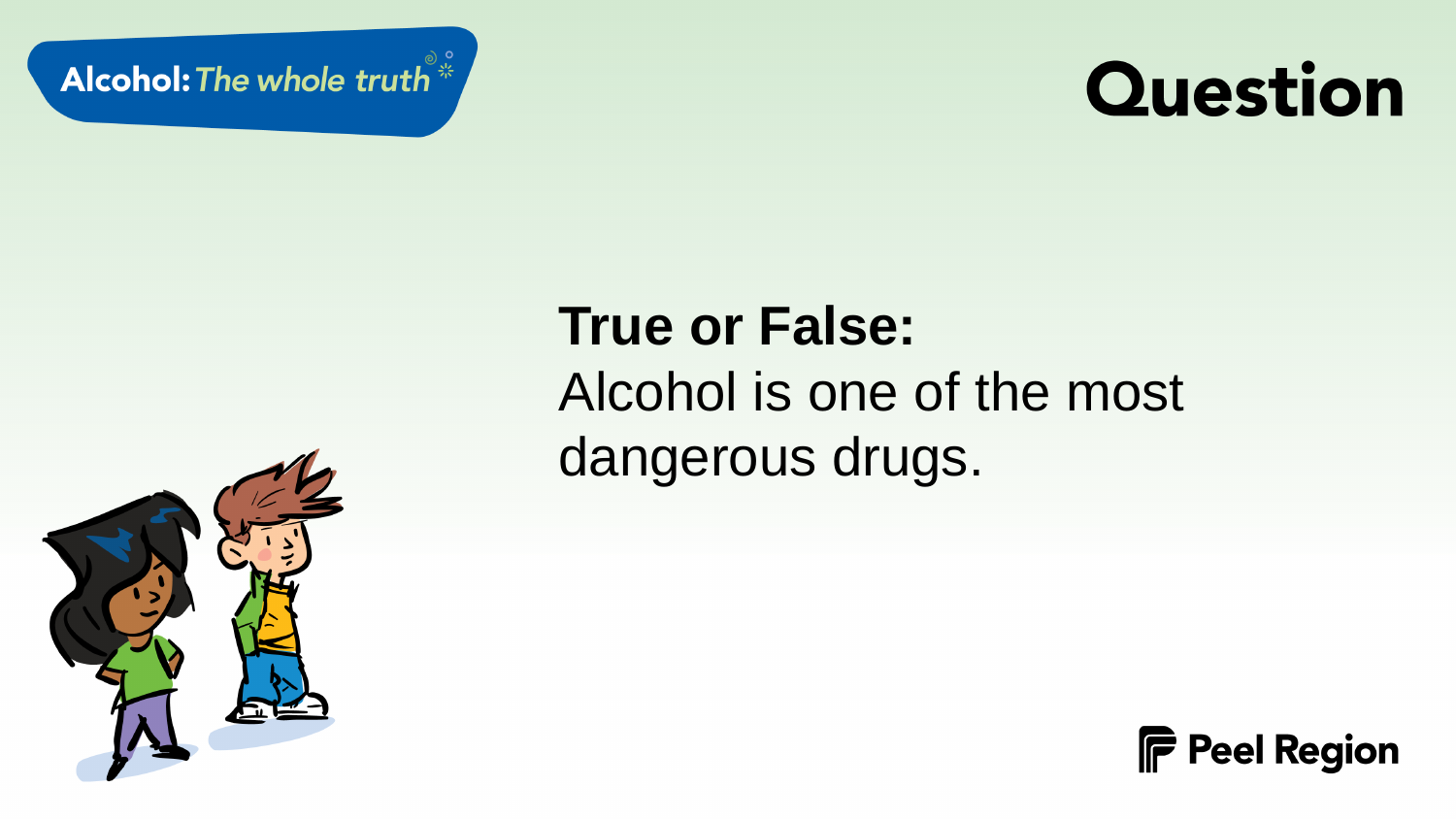

True or False:
Alcohol is one of the most dangerous drugs.